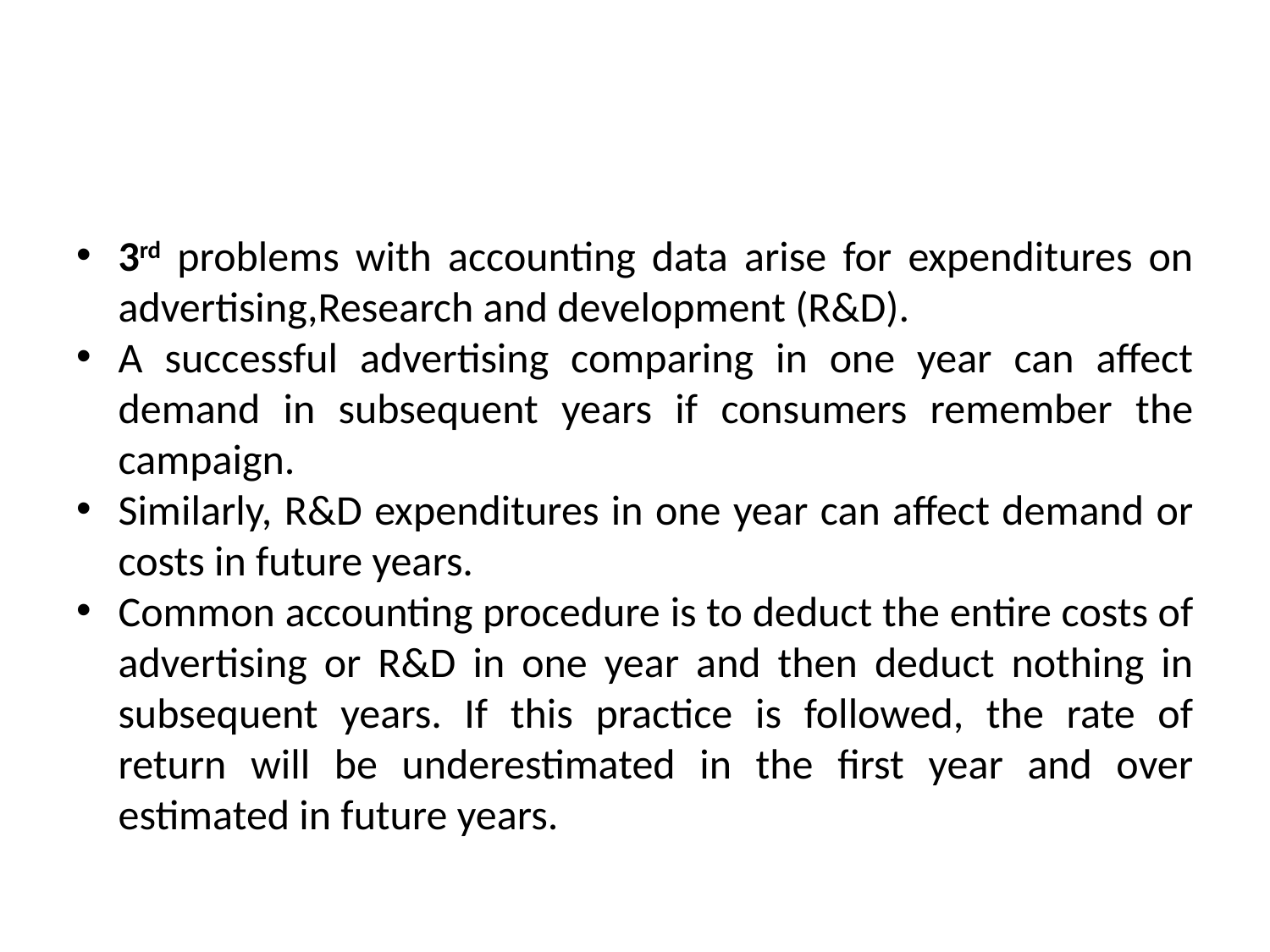

#
3rd problems with accounting data arise for expenditures on advertising,Research and development (R&D).
A successful advertising comparing in one year can affect demand in subsequent years if consumers remember the campaign.
Similarly, R&D expenditures in one year can affect demand or costs in future years.
Common accounting procedure is to deduct the entire costs of advertising or R&D in one year and then deduct nothing in subsequent years. If this practice is followed, the rate of return will be underestimated in the first year and over estimated in future years.